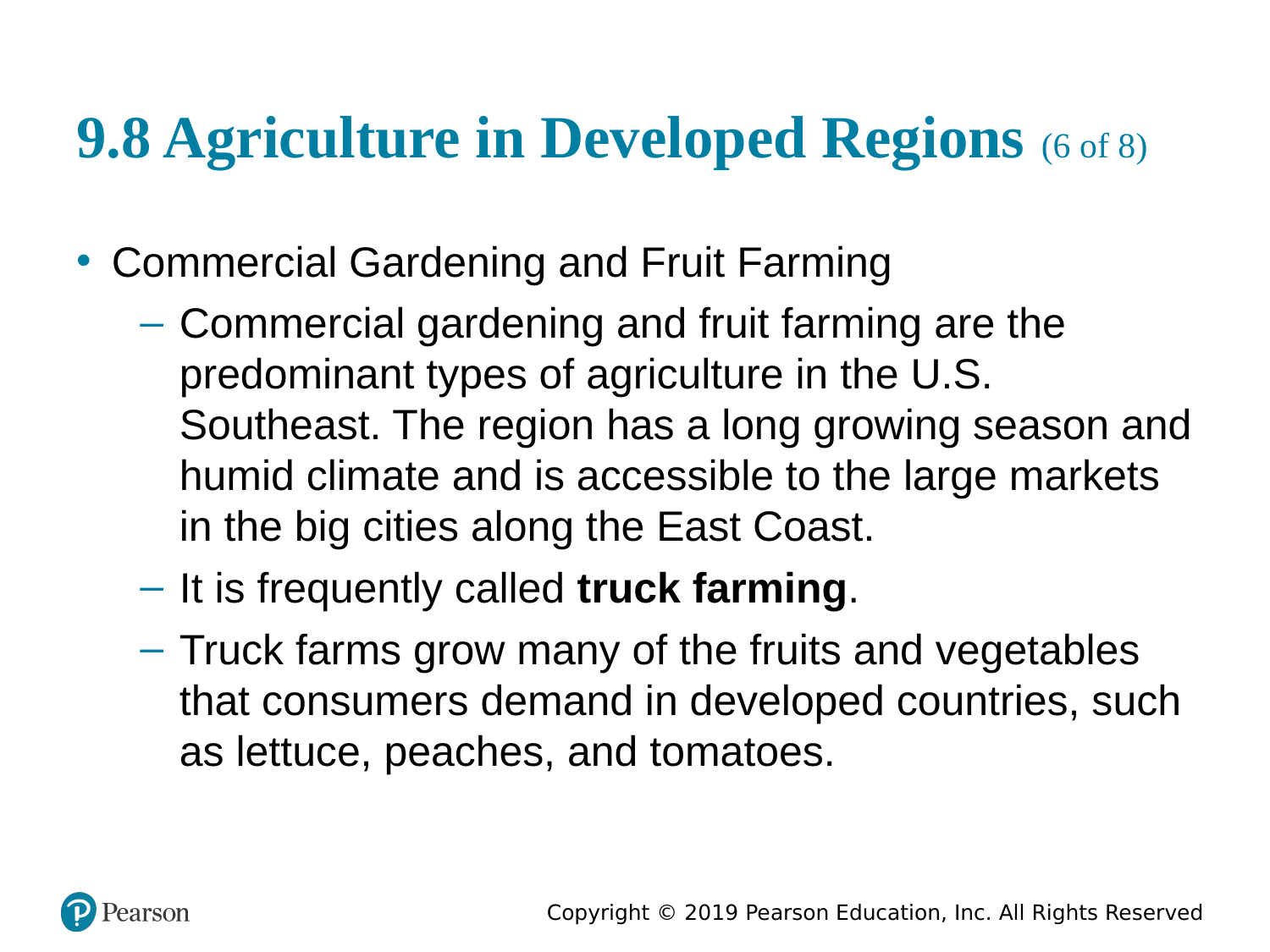

# 9.8 Agriculture in Developed Regions (6 of 8)
Commercial Gardening and Fruit Farming
Commercial gardening and fruit farming are the predominant types of agriculture in the U.S. Southeast. The region has a long growing season and humid climate and is accessible to the large markets in the big cities along the East Coast.
It is frequently called truck farming.
Truck farms grow many of the fruits and vegetables that consumers demand in developed countries, such as lettuce, peaches, and tomatoes.